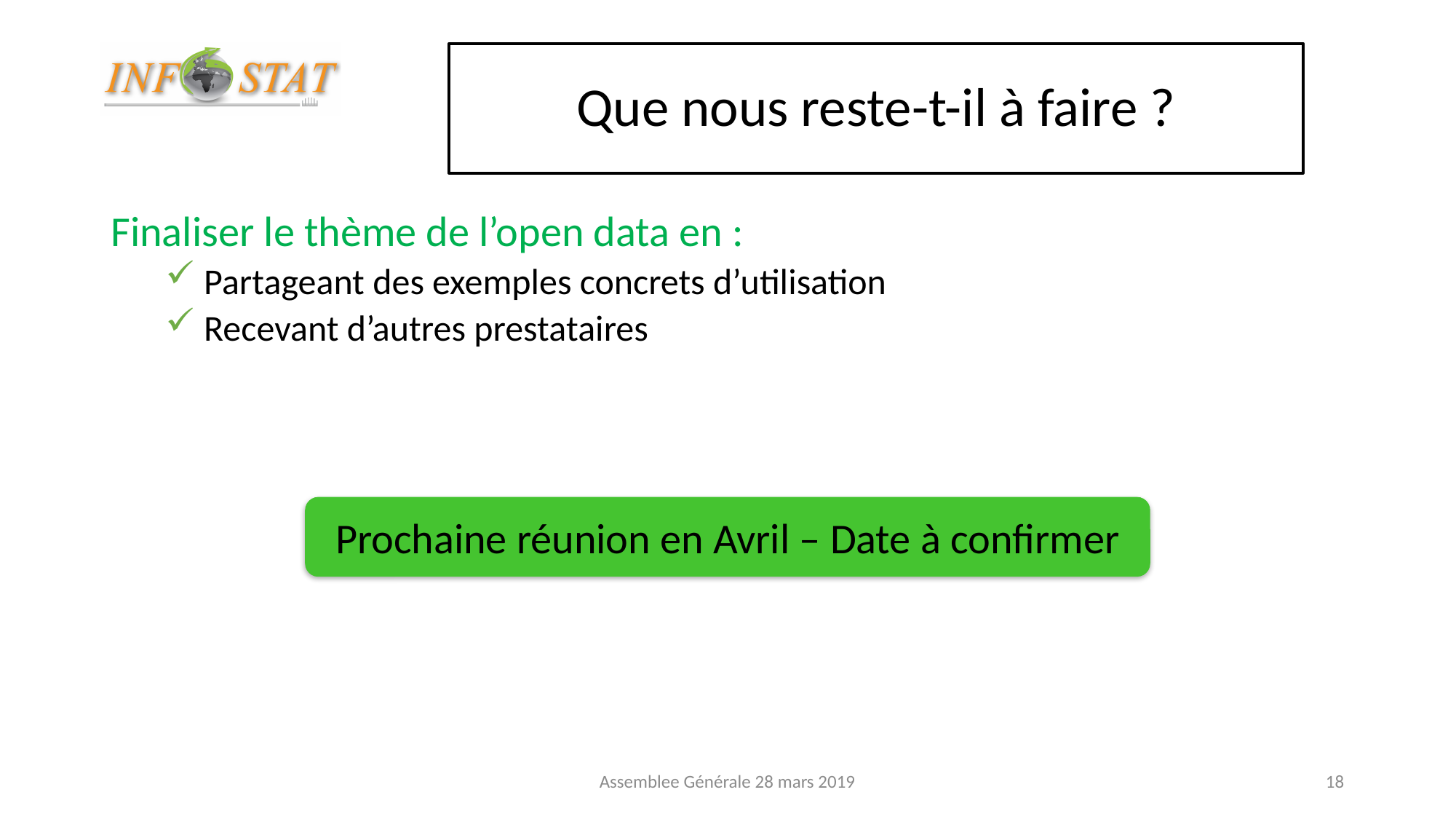

# Que nous reste-t-il à faire ?
Finaliser le thème de l’open data en :
 Partageant des exemples concrets d’utilisation
 Recevant d’autres prestataires

Prochaine réunion en Avril – Date à confirmer
Assemblee Générale 28 mars 2019
18